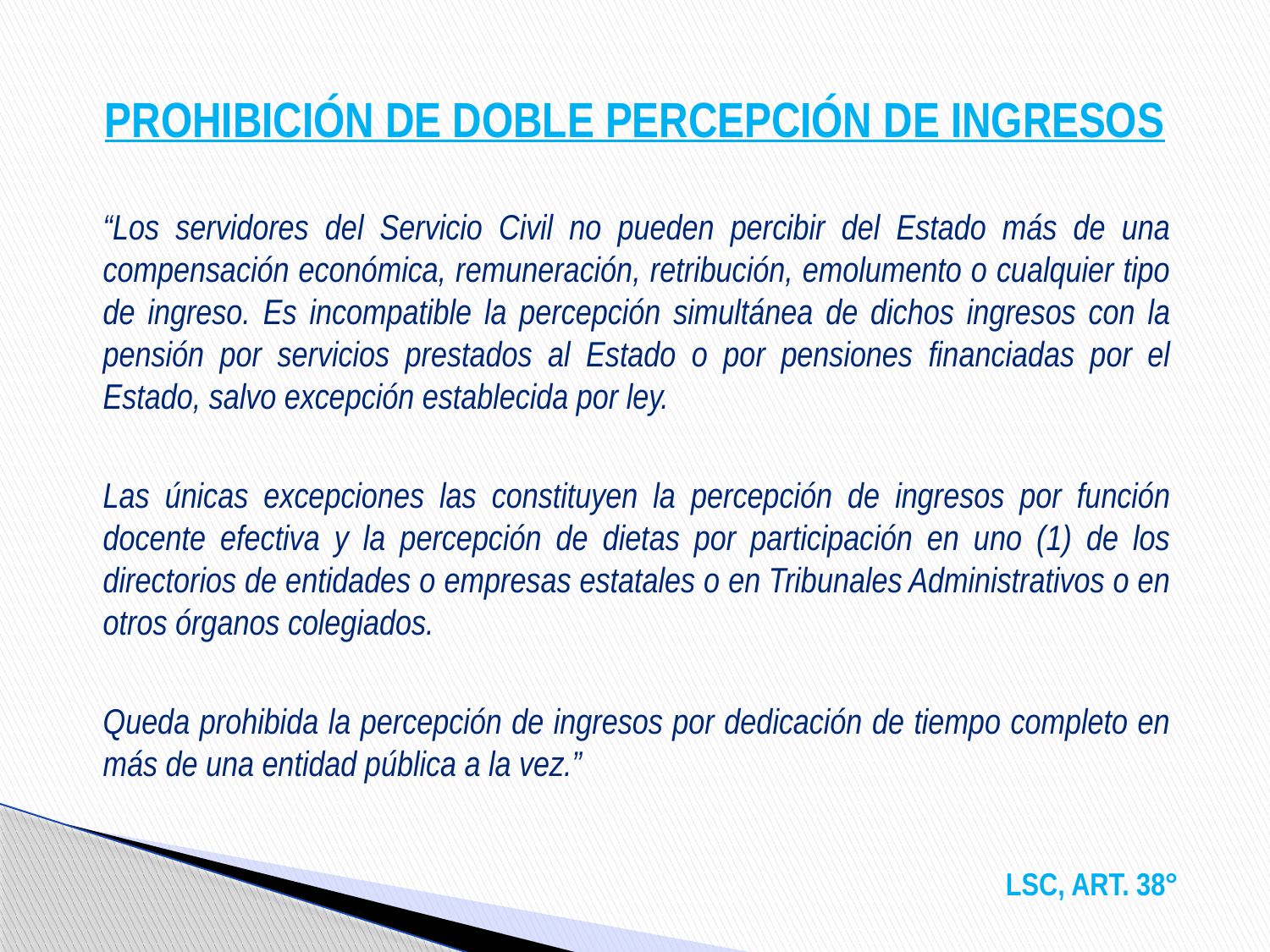

# PROHIBICIÓN DE DOBLE PERCEPCIÓN DE INGRESOS
	“Los servidores del Servicio Civil no pueden percibir del Estado más de una compensación económica, remuneración, retribución, emolumento o cualquier tipo de ingreso. Es incompatible la percepción simultánea de dichos ingresos con la pensión por servicios prestados al Estado o por pensiones financiadas por el Estado, salvo excepción establecida por ley.

	Las únicas excepciones las constituyen la percepción de ingresos por función docente efectiva y la percepción de dietas por participación en uno (1) de los directorios de entidades o empresas estatales o en Tribunales Administrativos o en otros órganos colegiados.

	Queda prohibida la percepción de ingresos por dedicación de tiempo completo en más de una entidad pública a la vez.”
LSC, ART. 38°